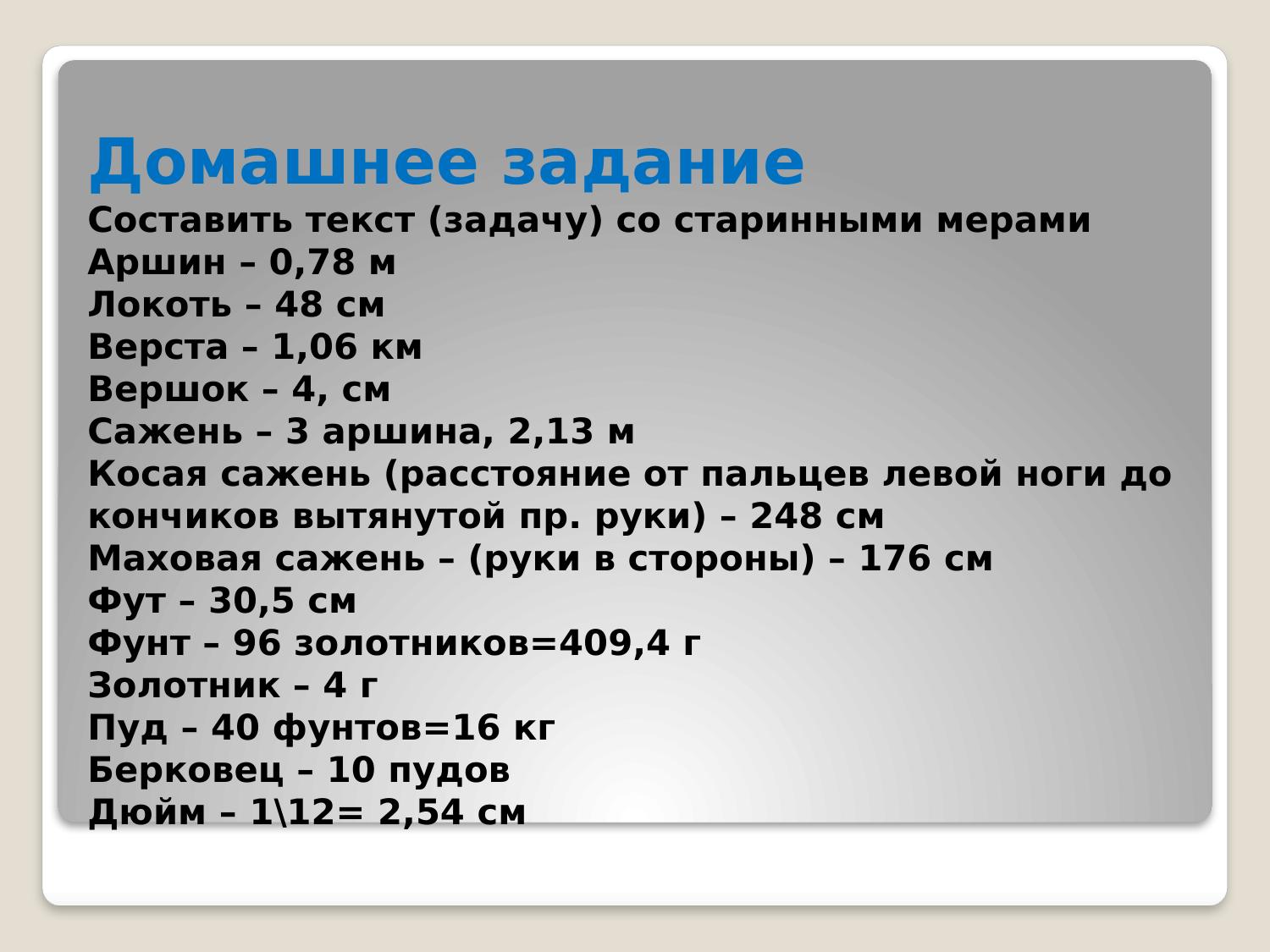

# Домашнее задание Составить текст (задачу) со старинными мерами Аршин – 0,78 м Локоть – 48 см Верста – 1,06 км Вершок – 4, см Сажень – 3 аршина, 2,13 м Косая сажень (расстояние от пальцев левой ноги до кончиков вытянутой пр. руки) – 248 см Маховая сажень – (руки в стороны) – 176 см Фут – 30,5 см Фунт – 96 золотников=409,4 г Золотник – 4 г Пуд – 40 фунтов=16 кг Берковец – 10 пудов Дюйм – 1\12= 2,54 см